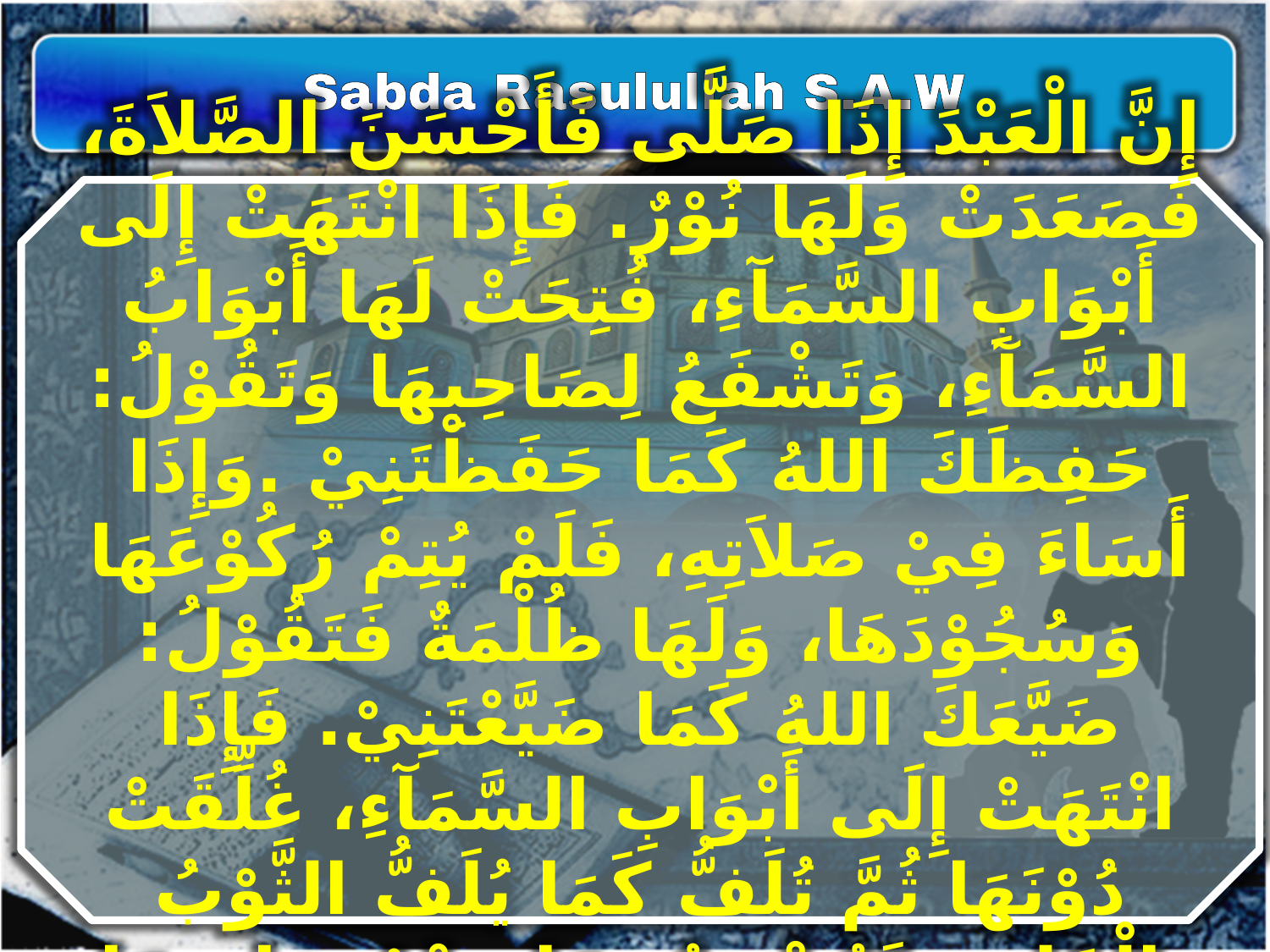

Sabda Rasulullah S.A.W
إِنَّ الْعَبْدَ إِذَا صَلَّى فَأَحْسَنَ الصَّلاَةَ، فَصَعَدَتْ وَلَهَا نُوْرٌ. فَإِذَا انْتَهَتْ إِلَى أَبْوَابِ السَّمَآءِ، فُتِحَتْ لَهَا أَبْوَابُ السَّمَآءِ، وَتَشْفَعُ لِصَاحِبِهَا وَتَقُوْلُ: حَفِظَكَ اللهُ كَمَا حَفَظْتَنِيْ .وَإِذَا أَسَاءَ فِيْ صَلاَتِهِ، فَلَمْ يُتِمْ رُكُوْعَهَا وَسُجُوْدَهَا، وَلَهَا ظُلْمَةٌ فَتَقُوْلُ: ضَيَّعَكَ اللهُ كَمَا ضَيَّعْتَنِيْ. فَإِذَا انْتَهَتْ إِلَى أَبْوَابِ السَّمَآءِ، غُلِّقَتْ دُوْنَهَا ثُمَّ تُلَفُّ كَمَا يُلَفُّ الثَّوْبُ الْخَلِقِ، فَيُضْرَبُ بِهَا وَجْهُ صَاحِبِهَا.